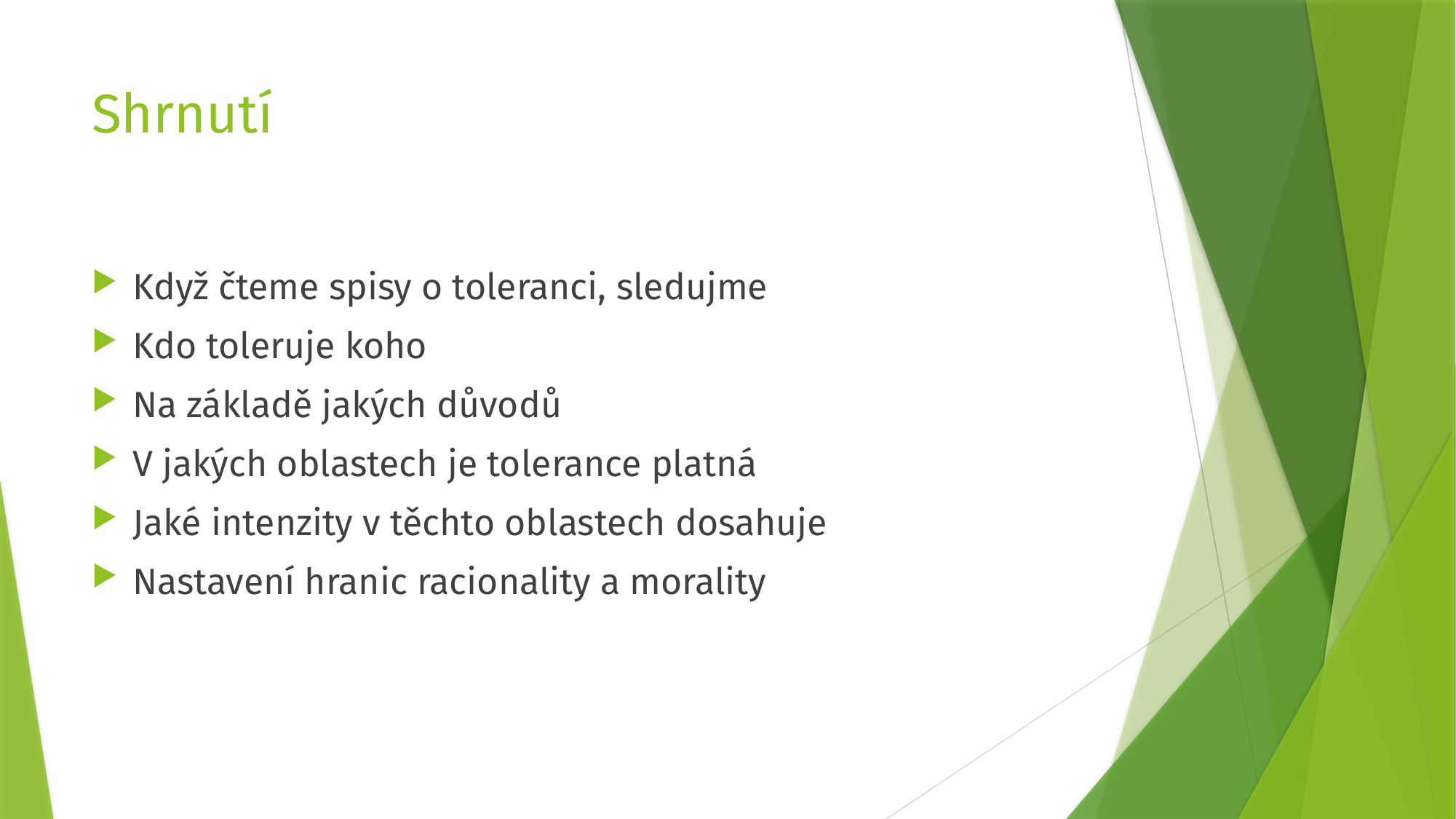

# Shrnutí
Když čteme spisy o toleranci, sledujme
Kdo toleruje koho
Na základě jakých důvodů
V jakých oblastech je tolerance platná
Jaké intenzity v těchto oblastech dosahuje
Nastavení hranic racionality a morality